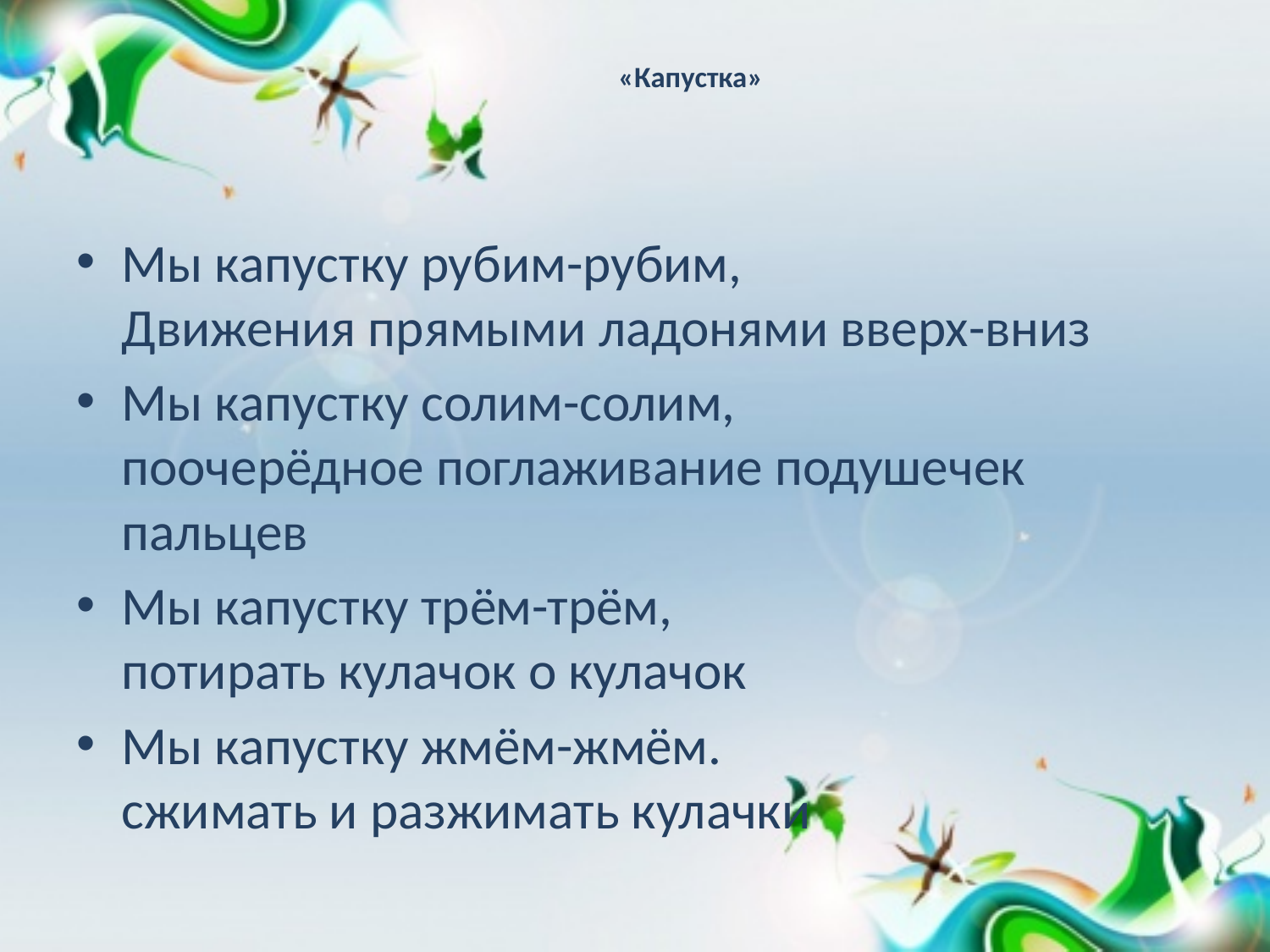

# «Капустка»
Мы капустку рубим-рубим,                        Движения прямыми ладонями вверх-вниз
Мы капустку солим-солим,                        поочерёдное поглаживание подушечек пальцев
Мы капустку трём-трём,                            потирать кулачок о кулачок
Мы капустку жмём-жмём.                         сжимать и разжимать кулачки